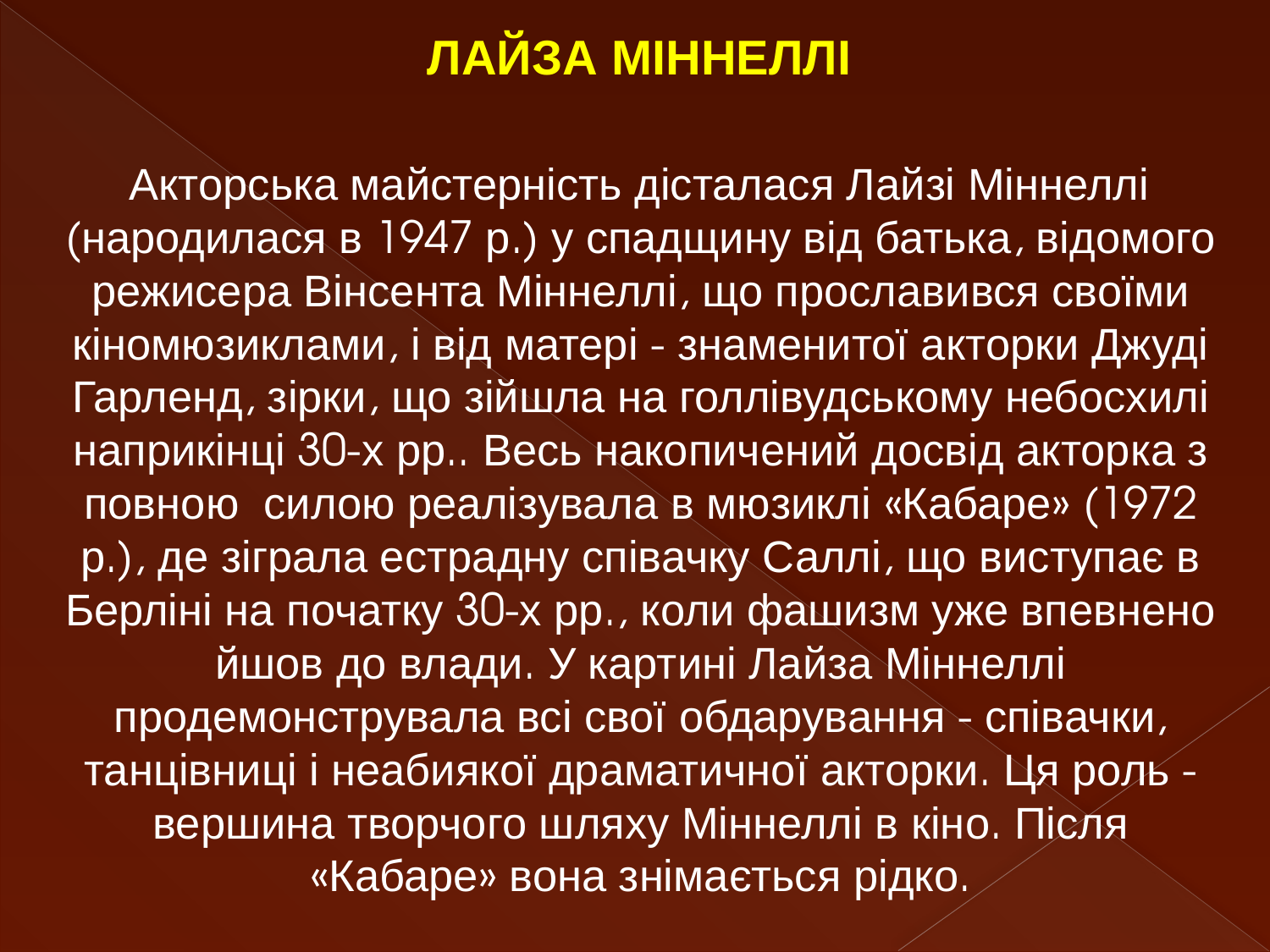

ЛАЙЗА МІННЕЛЛІ

Акторська майстерність дісталася Лайзі Міннеллі (народилася в 1947 р.) у спадщину від батька, відомого режисера Вінсента Міннеллі, що прославився своїми кіномюзиклами, і від матері - знаменитої акторки Джуді Гарленд, зірки, що зійшла на голлівудському небосхилі наприкінці 30-х рр.. Весь накопичений досвід акторка з повною  силою реалізувала в мюзиклі «Кабаре» (1972 р.), де зіграла естрадну співачку Саллі, що виступає в Берліні на початку 30-х рр., коли фашизм уже впевнено йшов до влади. У картині Лайза Міннеллі продемонструвала всі свої обдарування - співачки, танцівниці і неабиякої драматичної акторки. Ця роль - вершина творчого шляху Міннеллі в кіно. Після «Кабаре» вона знімається рідко.

#